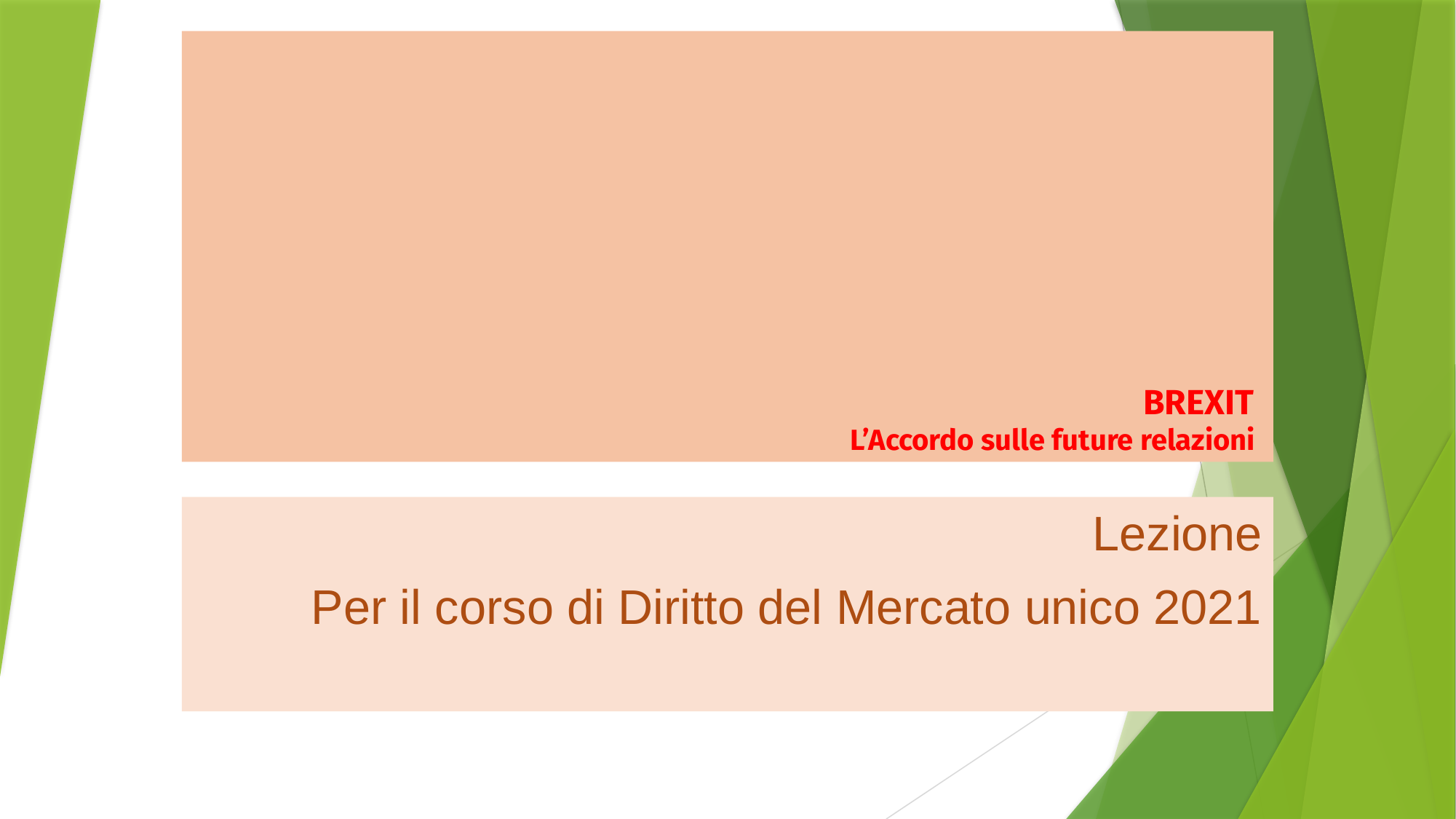

# BREXIT L’Accordo sulle future relazioni
Lezione
Per il corso di Diritto del Mercato unico 2021